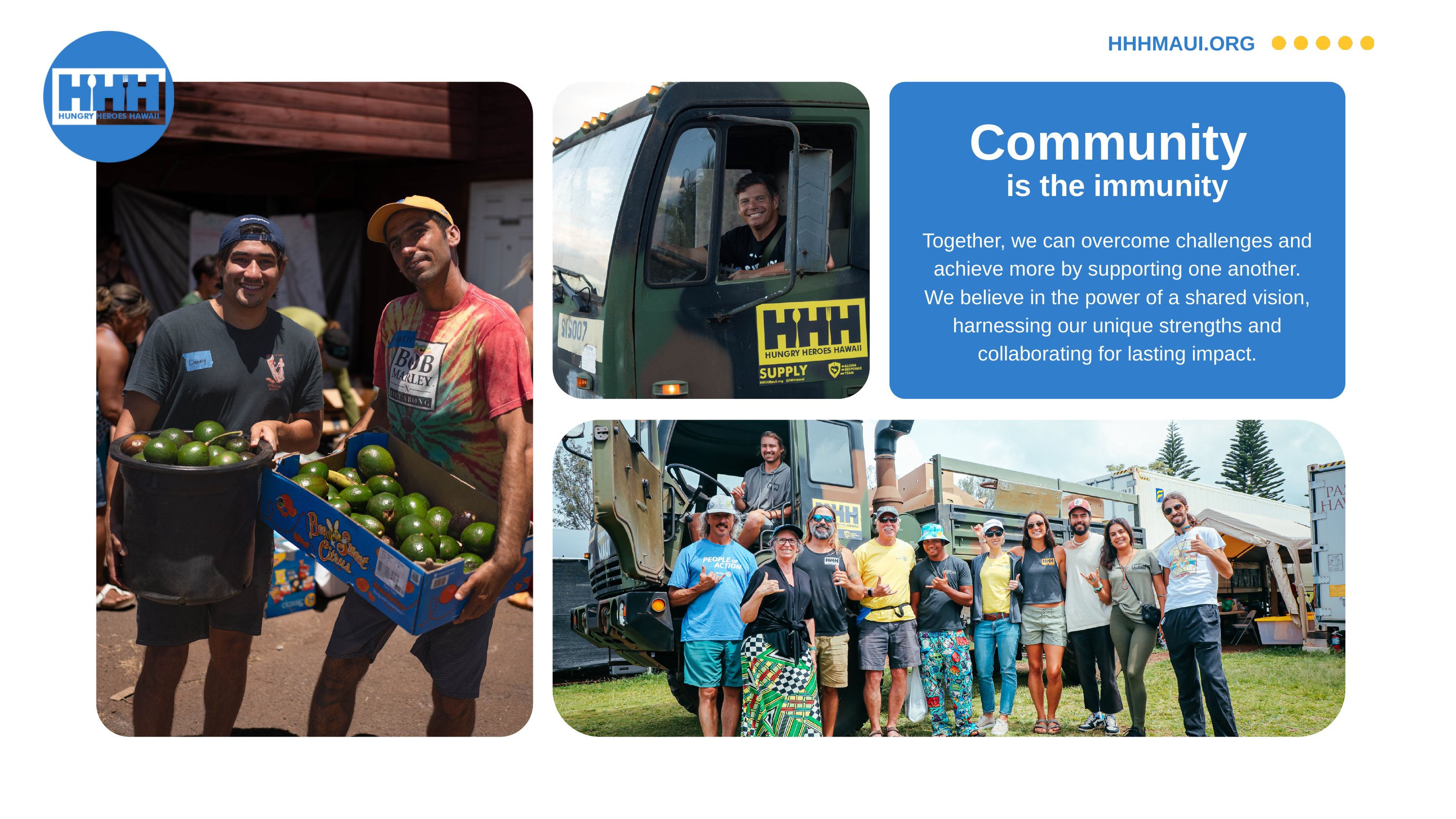

HHHMAUI.ORG

Community
is the immunity
Together, we can overcome challenges and achieve more by supporting one another. We believe in the power of a shared vision, harnessing our unique strengths and collaborating for lasting impact.